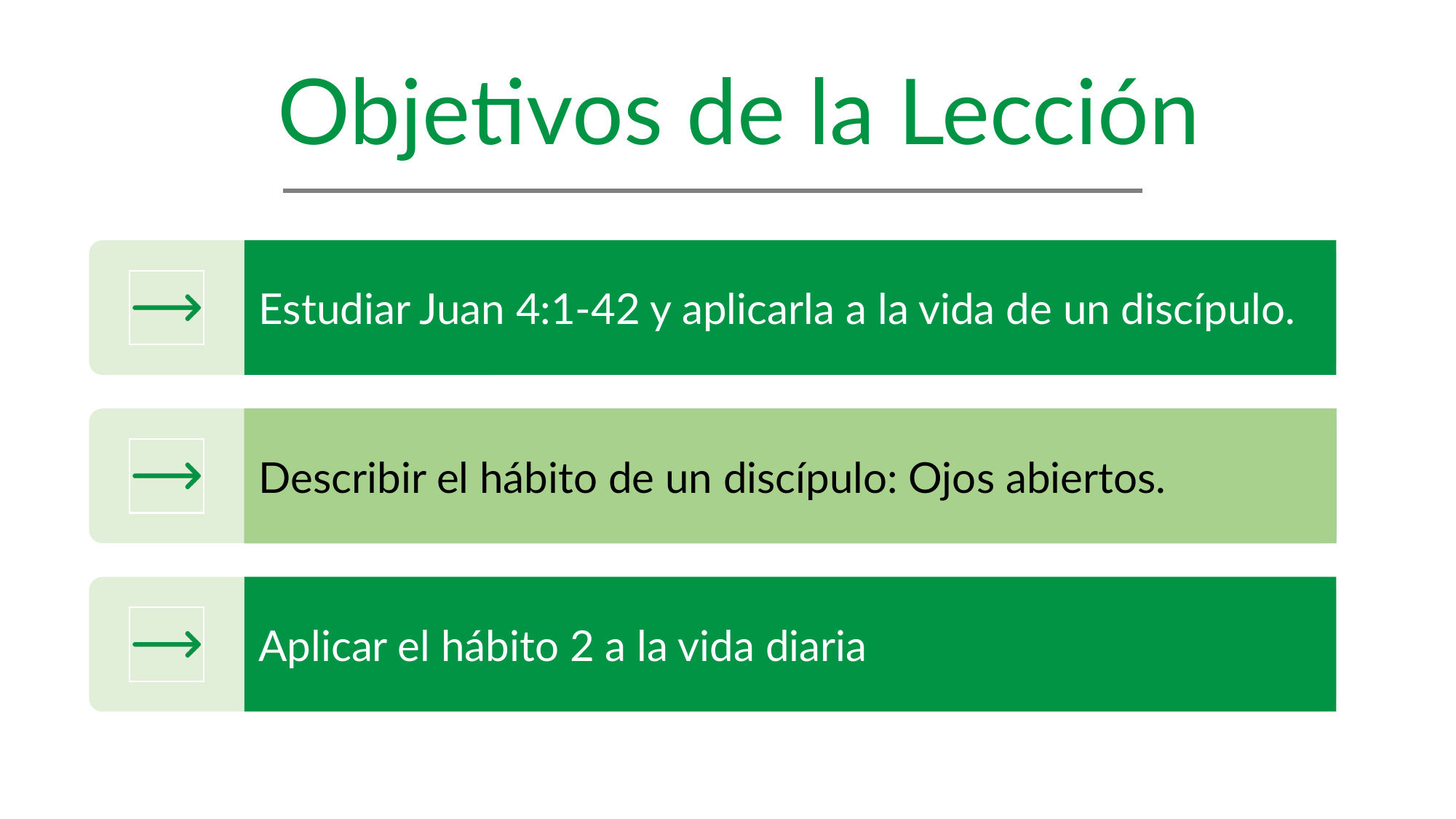

Objetivos de la Lección

Estudiar Juan 4:1-42 y aplicarla a la vida de un discípulo.

Describir el hábito de un discípulo: Ojos abiertos.

Aplicar el hábito 2 a la vida diaria